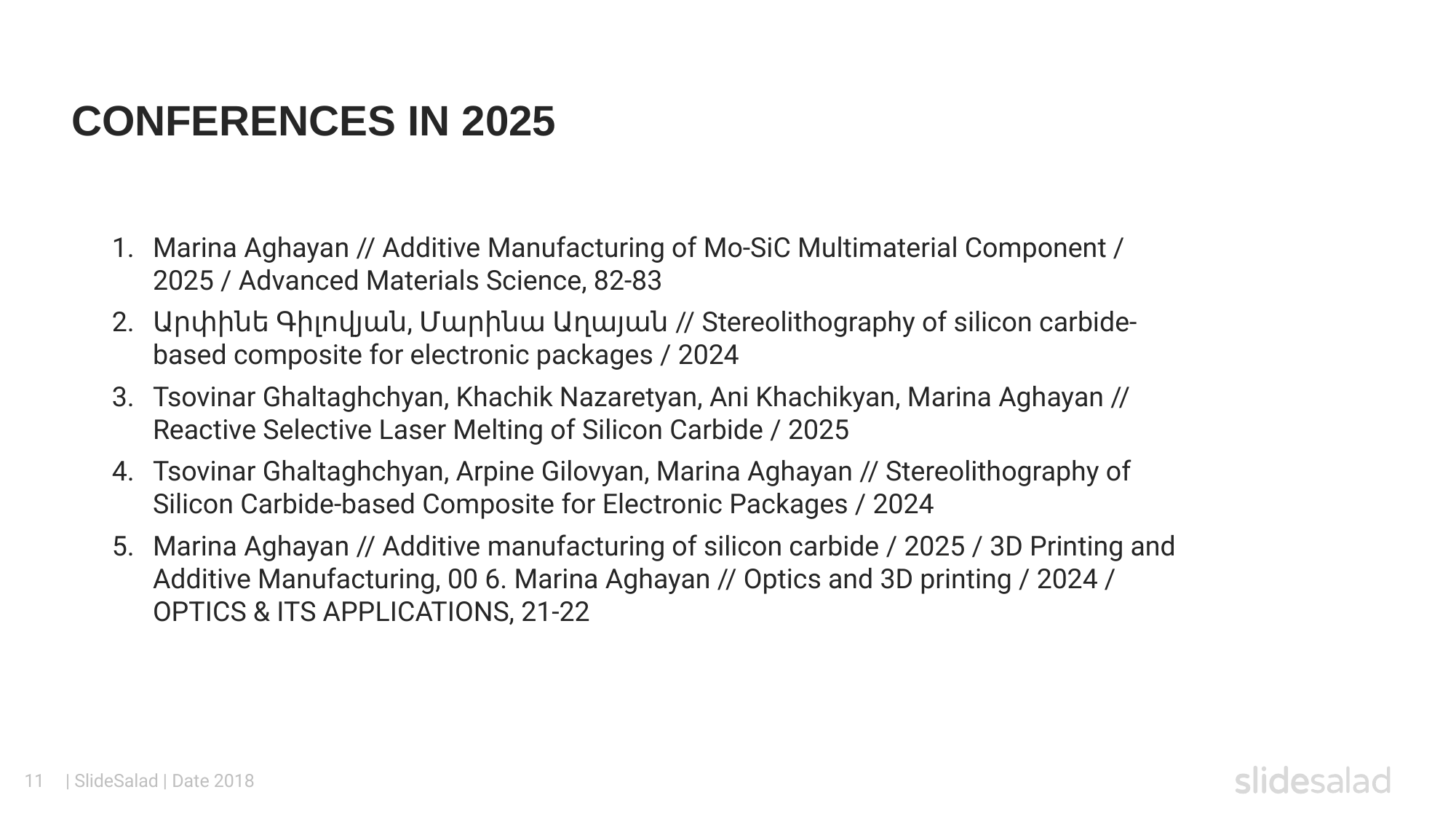

CONFERENCES IN 2025
Marina Aghayan // Additive Manufacturing of Mo-SiC Multimaterial Component / 2025 / Advanced Materials Science, 82-83
Արփինե Գիլովյան, Մարինա Աղայան // Stereolithography of silicon carbide-based composite for electronic packages / 2024
Tsovinar Ghaltaghchyan, Khachik Nazaretyan, Ani Khachikyan, Marina Aghayan // Reactive Selective Laser Melting of Silicon Carbide / 2025
Tsovinar Ghaltaghchyan, Arpine Gilovyan, Marina Aghayan // Stereolithography of Silicon Carbide-based Composite for Electronic Packages / 2024
Marina Aghayan // Additive manufacturing of silicon carbide / 2025 / 3D Printing and Additive Manufacturing, 00 6. Marina Aghayan // Optics and 3D printing / 2024 / OPTICS & ITS APPLICATIONS, 21-22